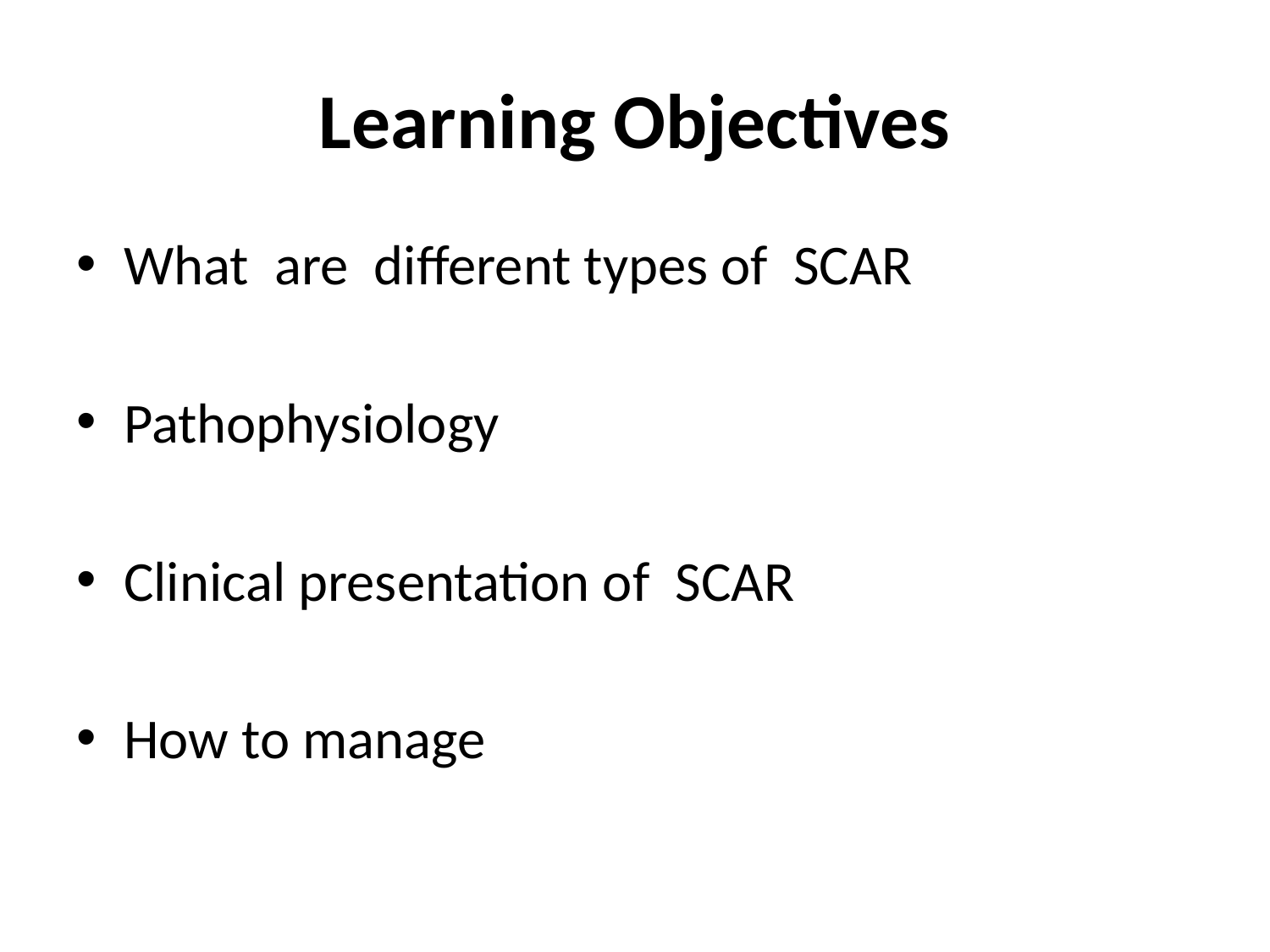

# Learning Objectives
What  are  different types of  SCAR

Pathophysiology

Clinical presentation of  SCAR

How to manage